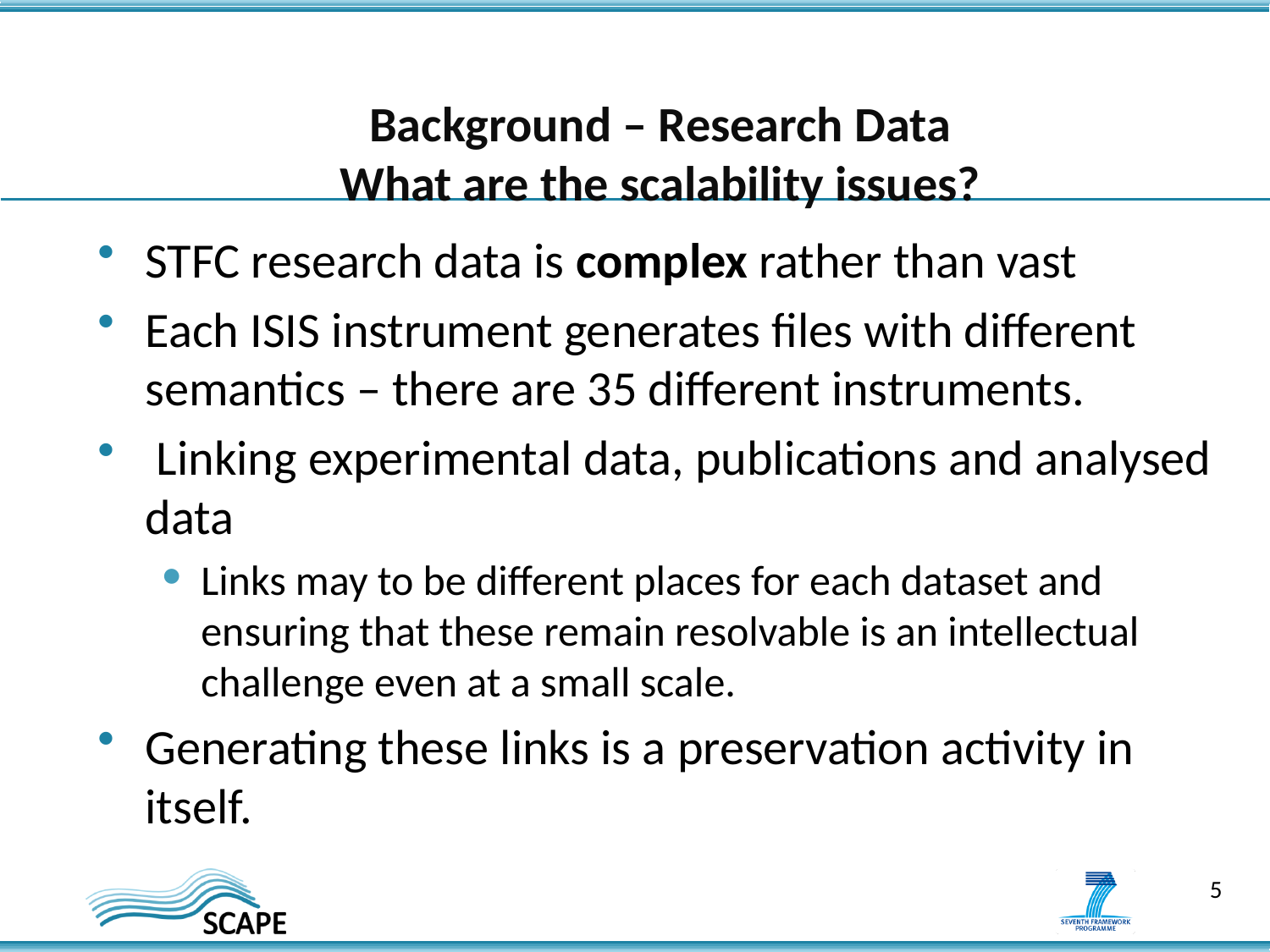

# Background – Research Data What are the scalability issues?
STFC research data is complex rather than vast
Each ISIS instrument generates files with different semantics – there are 35 different instruments.
 Linking experimental data, publications and analysed data
Links may to be different places for each dataset and ensuring that these remain resolvable is an intellectual challenge even at a small scale.
Generating these links is a preservation activity in itself.

5